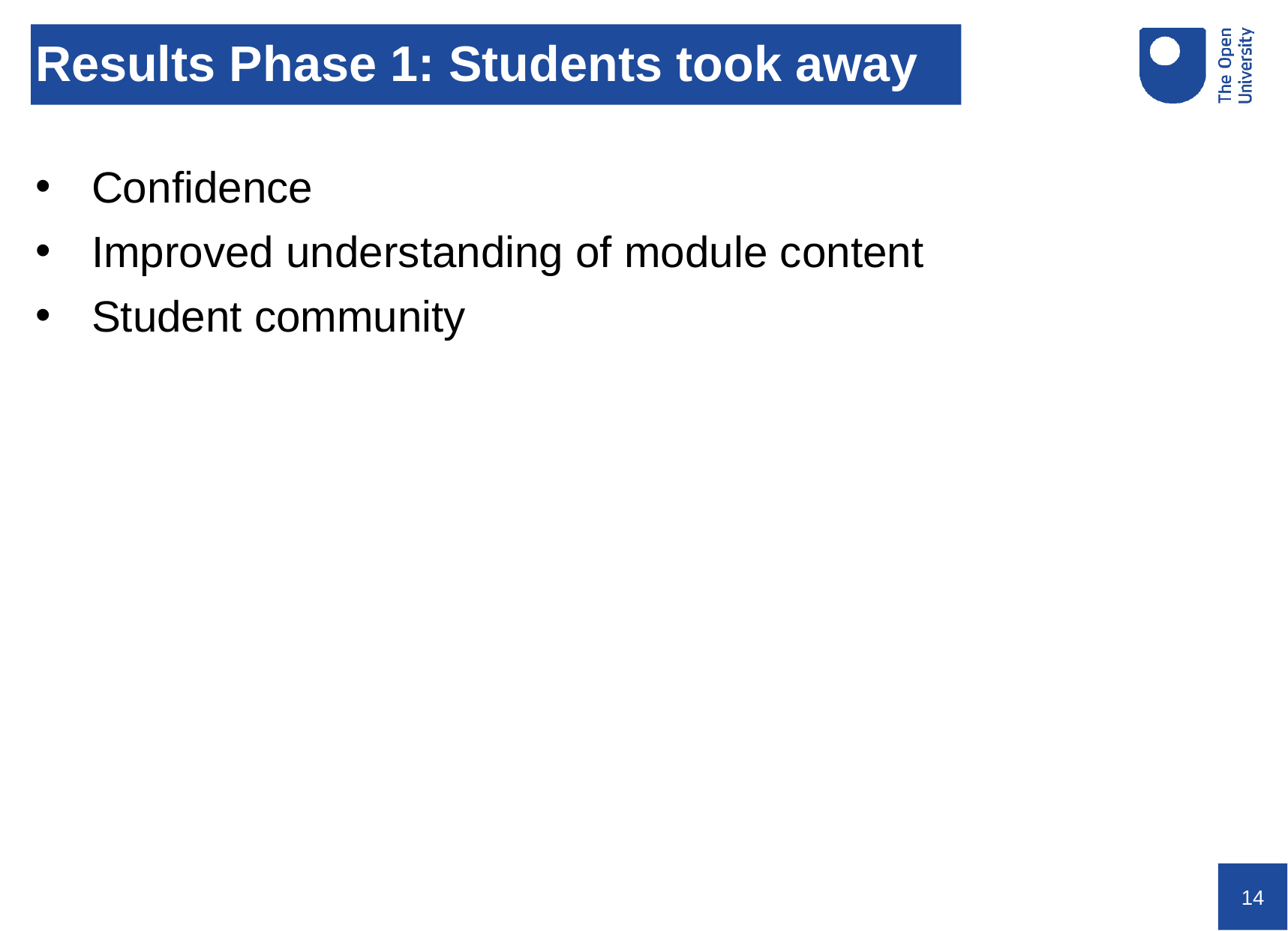

# Results Phase 1: Students took away
Confidence
Improved understanding of module content
Student community